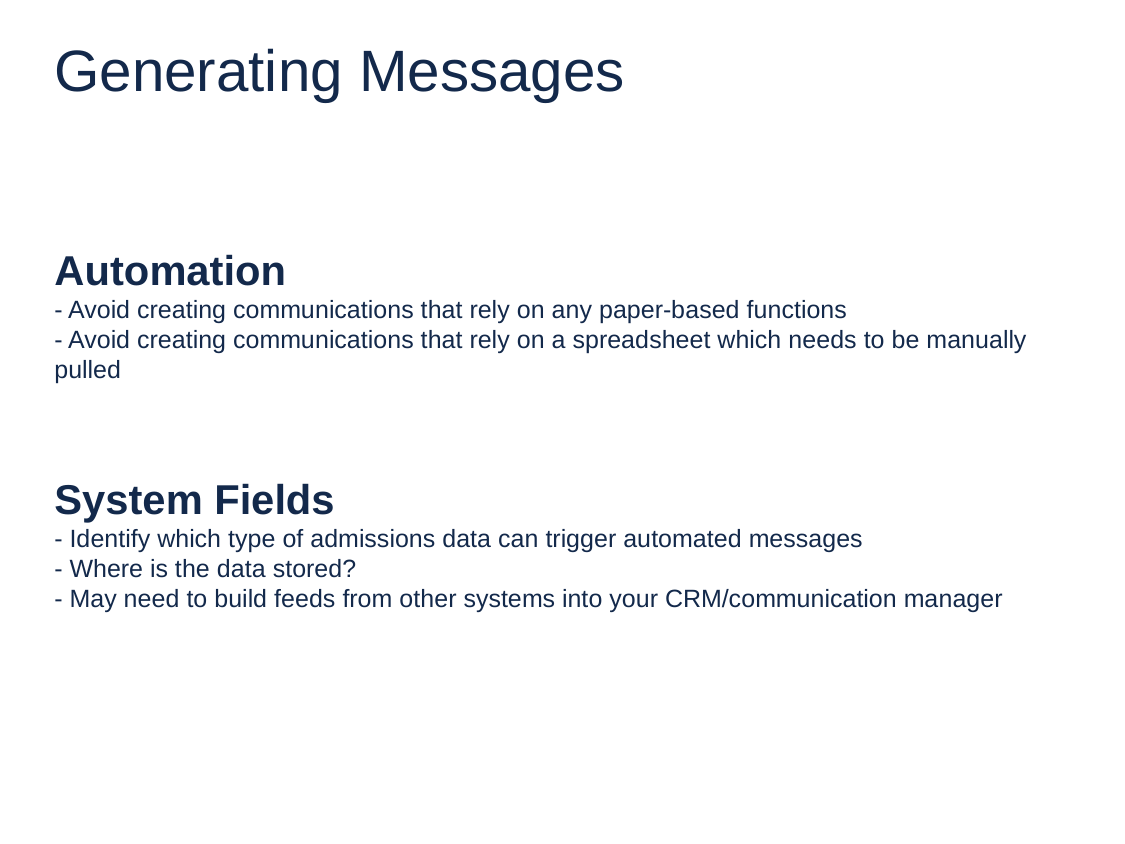

# Generating Messages Automation - Avoid creating communications that rely on any paper-based functions - Avoid creating communications that rely on a spreadsheet which needs to be manually pulled System Fields - Identify which type of admissions data can trigger automated messages - Where is the data stored? - May need to build feeds from other systems into your CRM/communication manager